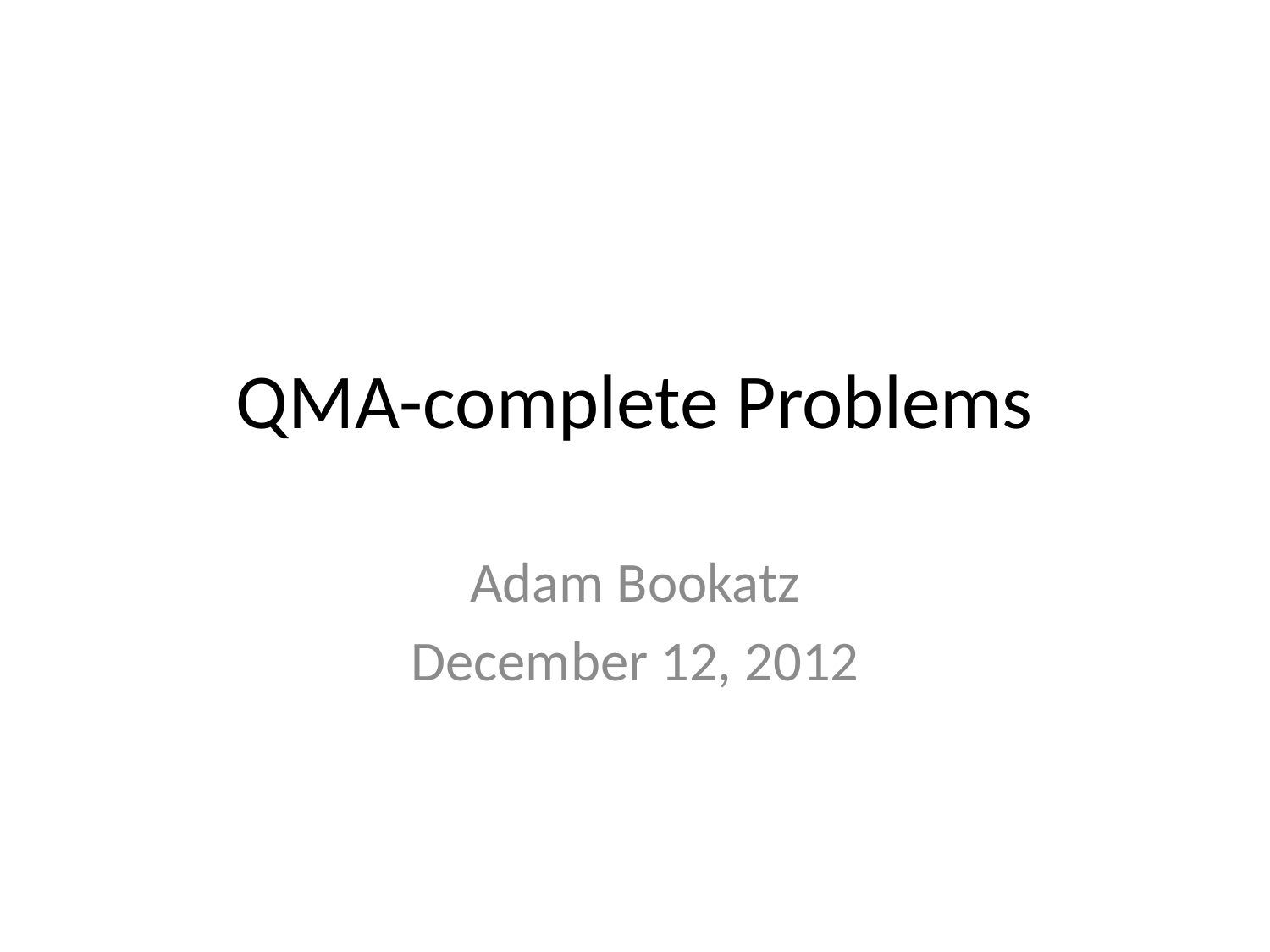

# QMA-complete Problems
Adam Bookatz
December 12, 2012